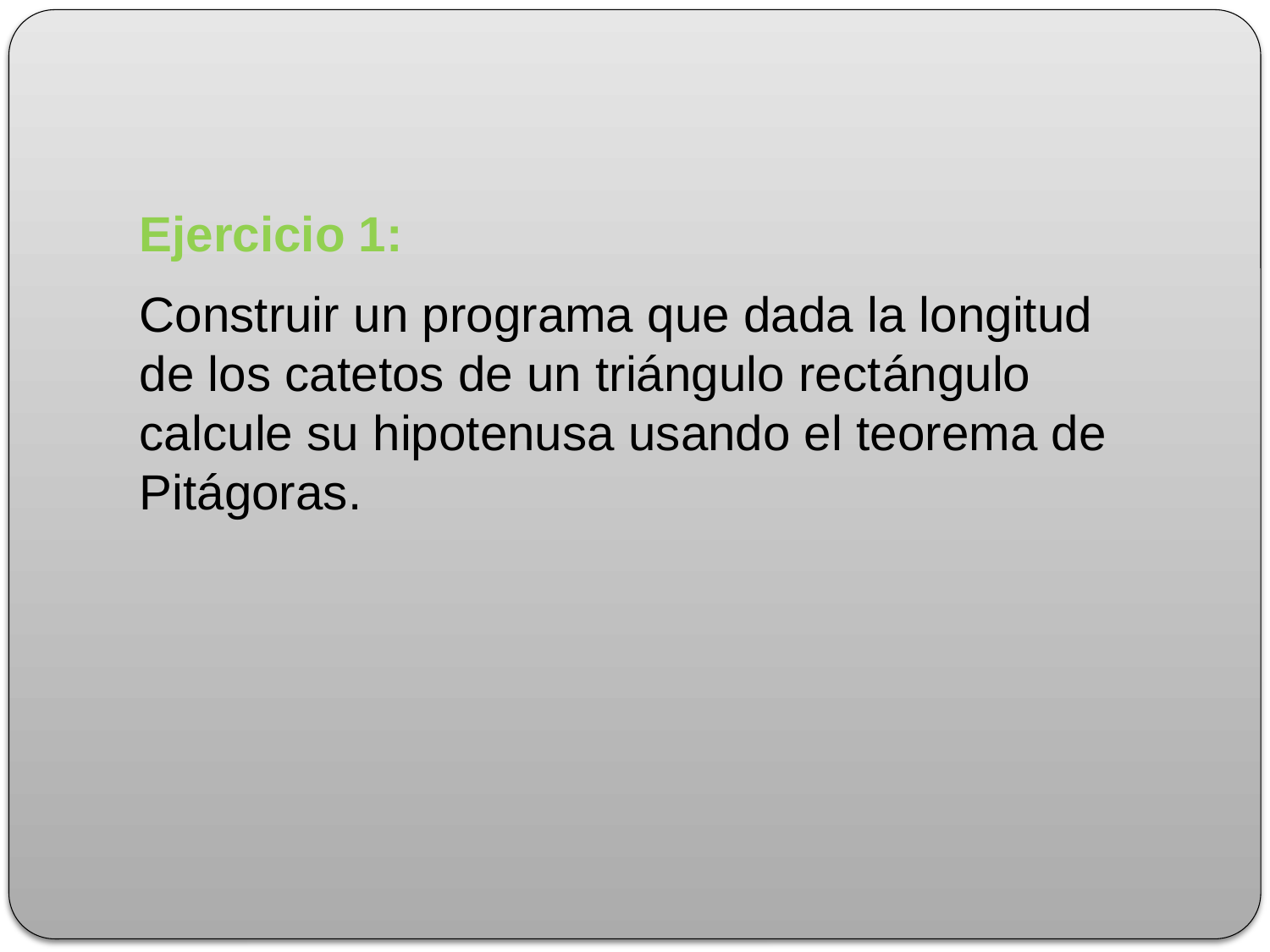

Ejercicio 1:
Construir un programa que dada la longitud de los catetos de un triángulo rectángulo calcule su hipotenusa usando el teorema de Pitágoras.